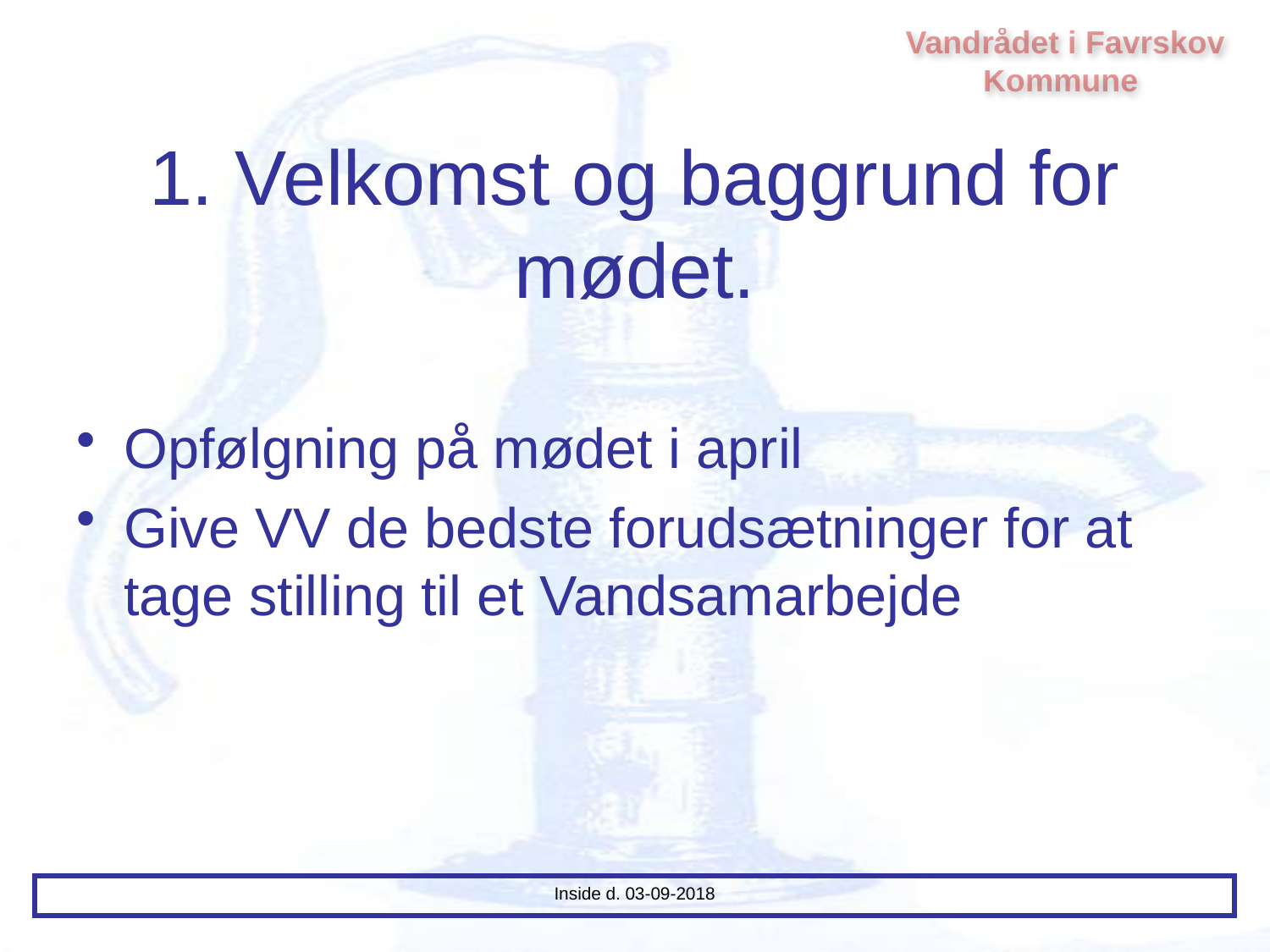

Vandrådet i Favrskov Kommune
# 1. Velkomst og baggrund for mødet.
Opfølgning på mødet i april
Give VV de bedste forudsætninger for at tage stilling til et Vandsamarbejde
Inside d. 03-09-2018